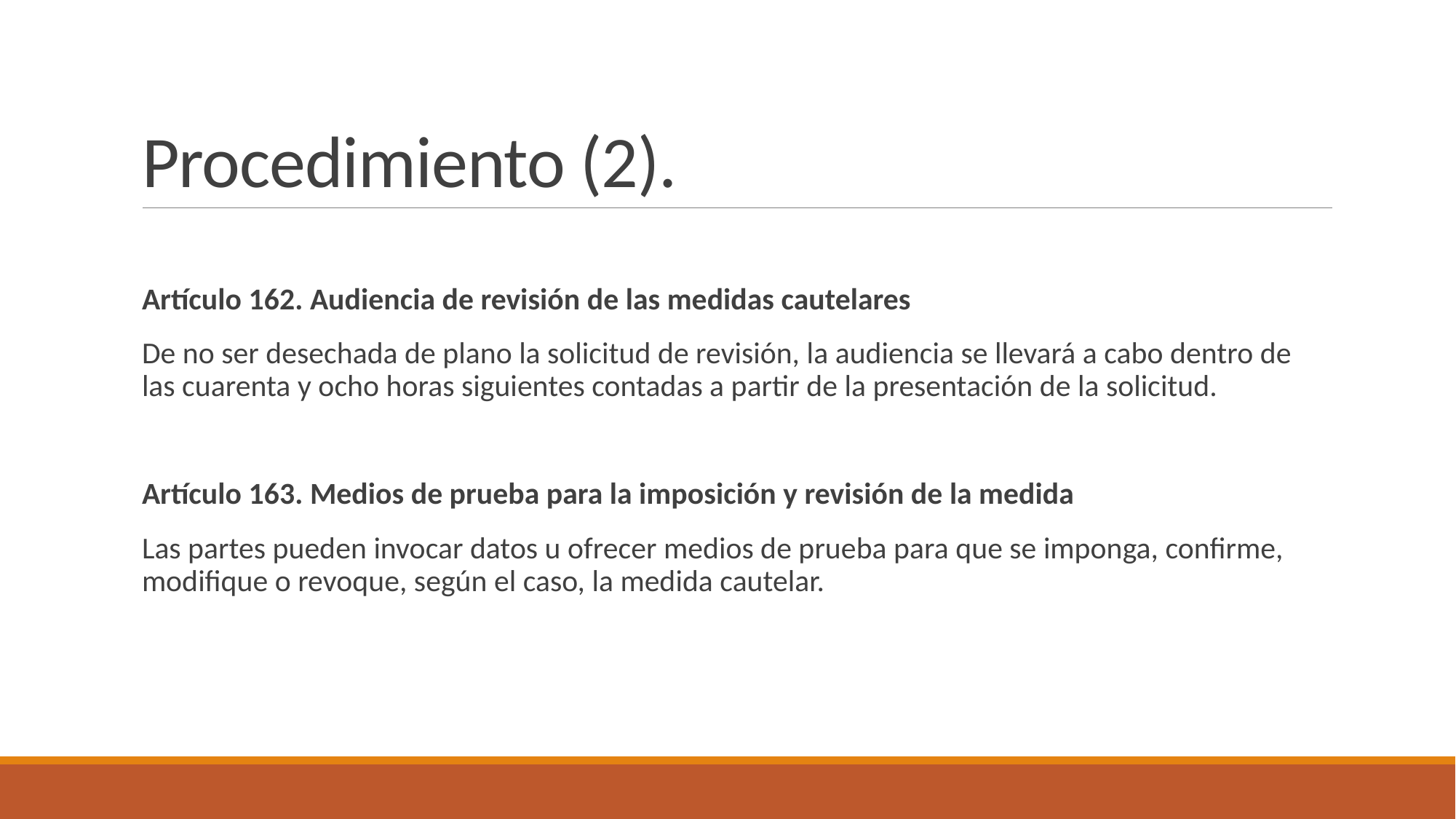

# Procedimiento (2).

Artículo 162. Audiencia de revisión de las medidas cautelares
De no ser desechada de plano la solicitud de revisión, la audiencia se llevará a cabo dentro de las cuarenta y ocho horas siguientes contadas a partir de la presentación de la solicitud.

Artículo 163. Medios de prueba para la imposición y revisión de la medida
Las partes pueden invocar datos u ofrecer medios de prueba para que se imponga, confirme, modifique o revoque, según el caso, la medida cautelar.